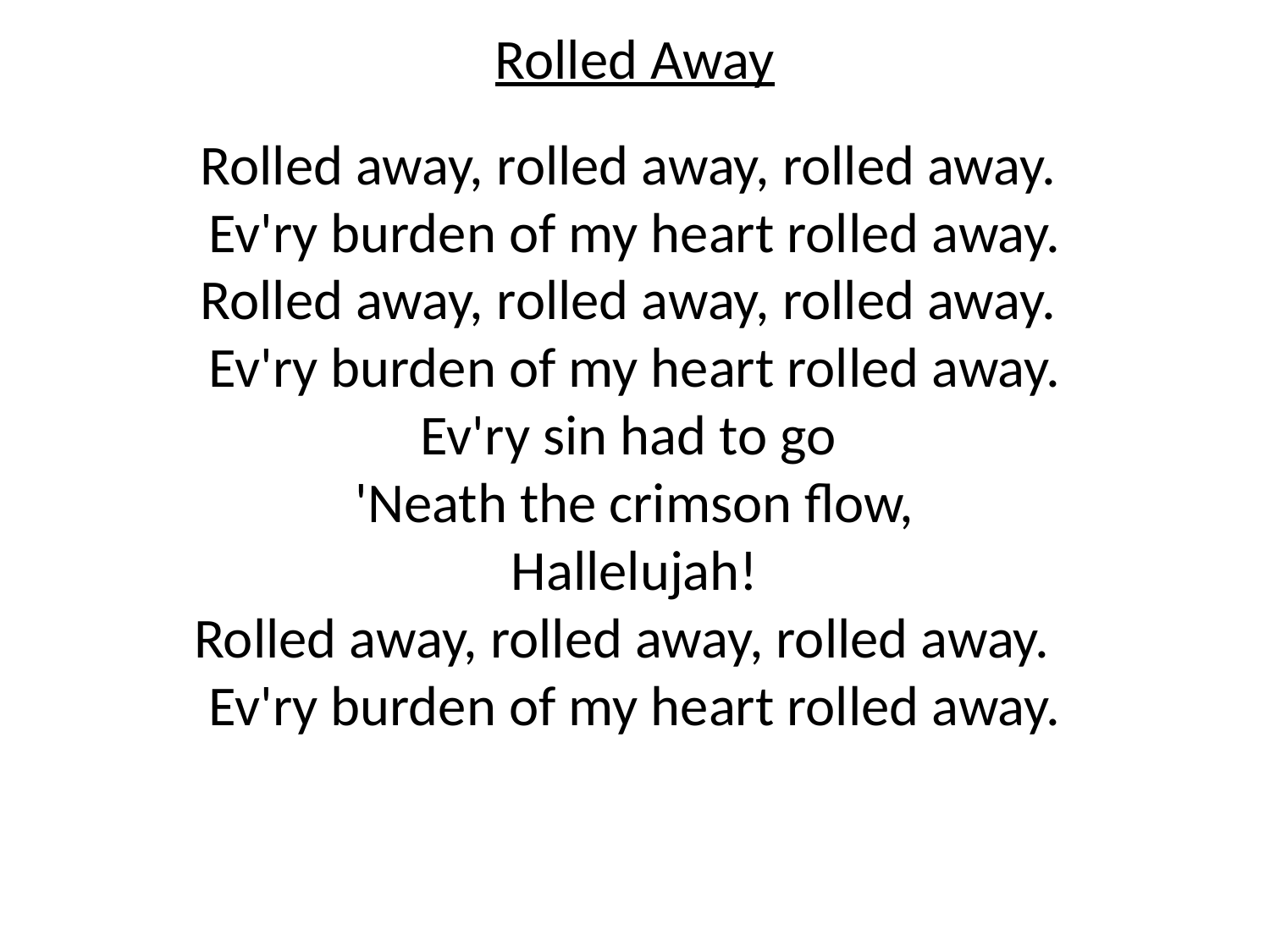

Rolled Away

Rolled away, rolled away, rolled away.
Ev'ry burden of my heart rolled away.
Rolled away, rolled away, rolled away.
Ev'ry burden of my heart rolled away.
Ev'ry sin had to go
'Neath the crimson flow,
Hallelujah!
Rolled away, rolled away, rolled away.
Ev'ry burden of my heart rolled away.